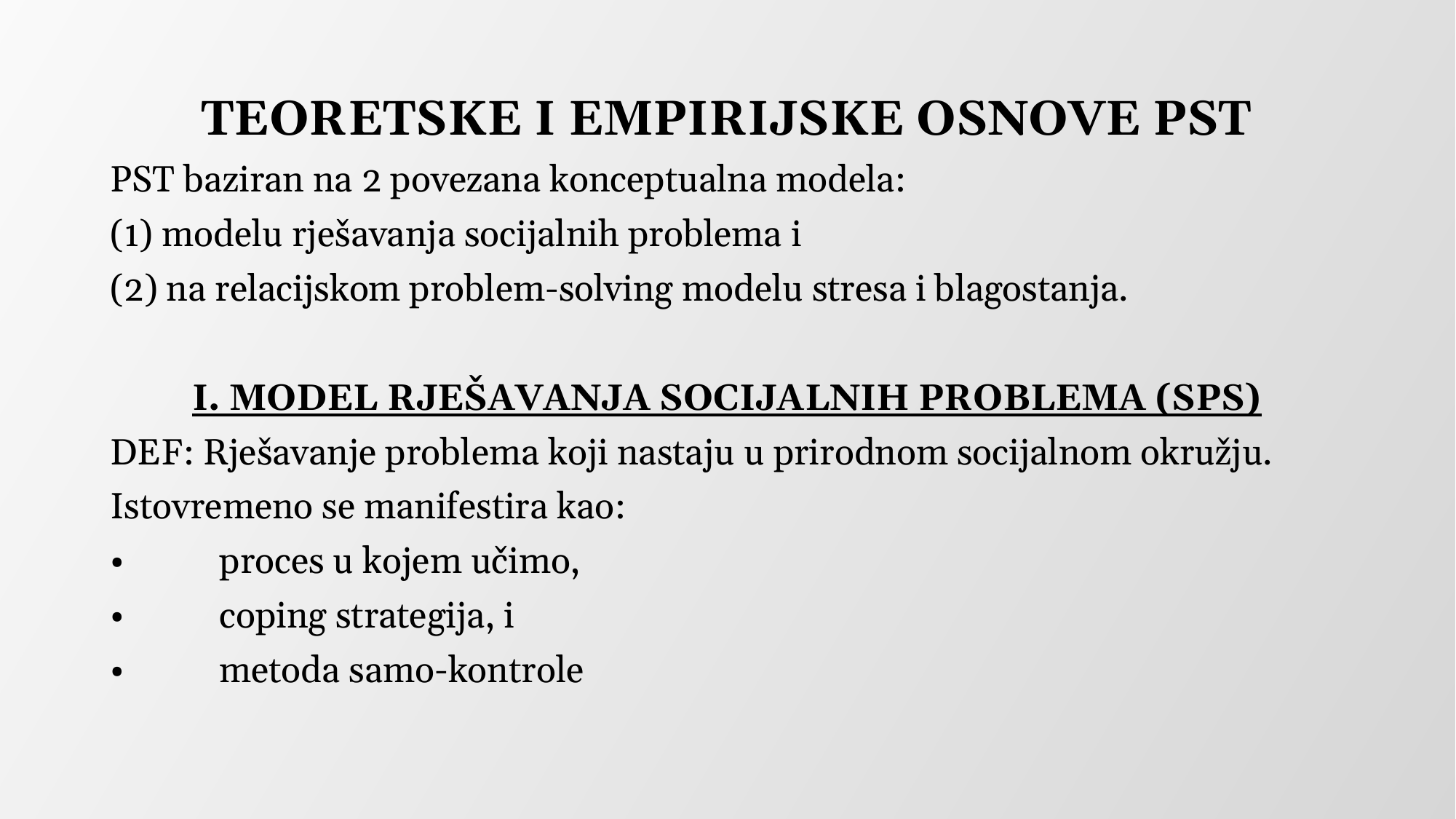

TEORETSKE I EMPIRIJSKE OSNOVE PST
PST baziran na 2 povezana konceptualna modela:
(1) modelu rješavanja socijalnih problema i
(2) na relacijskom problem-solving modelu stresa i blagostanja.

I. MODEL RJEŠAVANJA SOCIJALNIH PROBLEMA (SPS)
DEF: Rješavanje problema koji nastaju u prirodnom socijalnom okružju.
Istovremeno se manifestira kao:
•	proces u kojem učimo,
•	coping strategija, i
•	metoda samo-kontrole